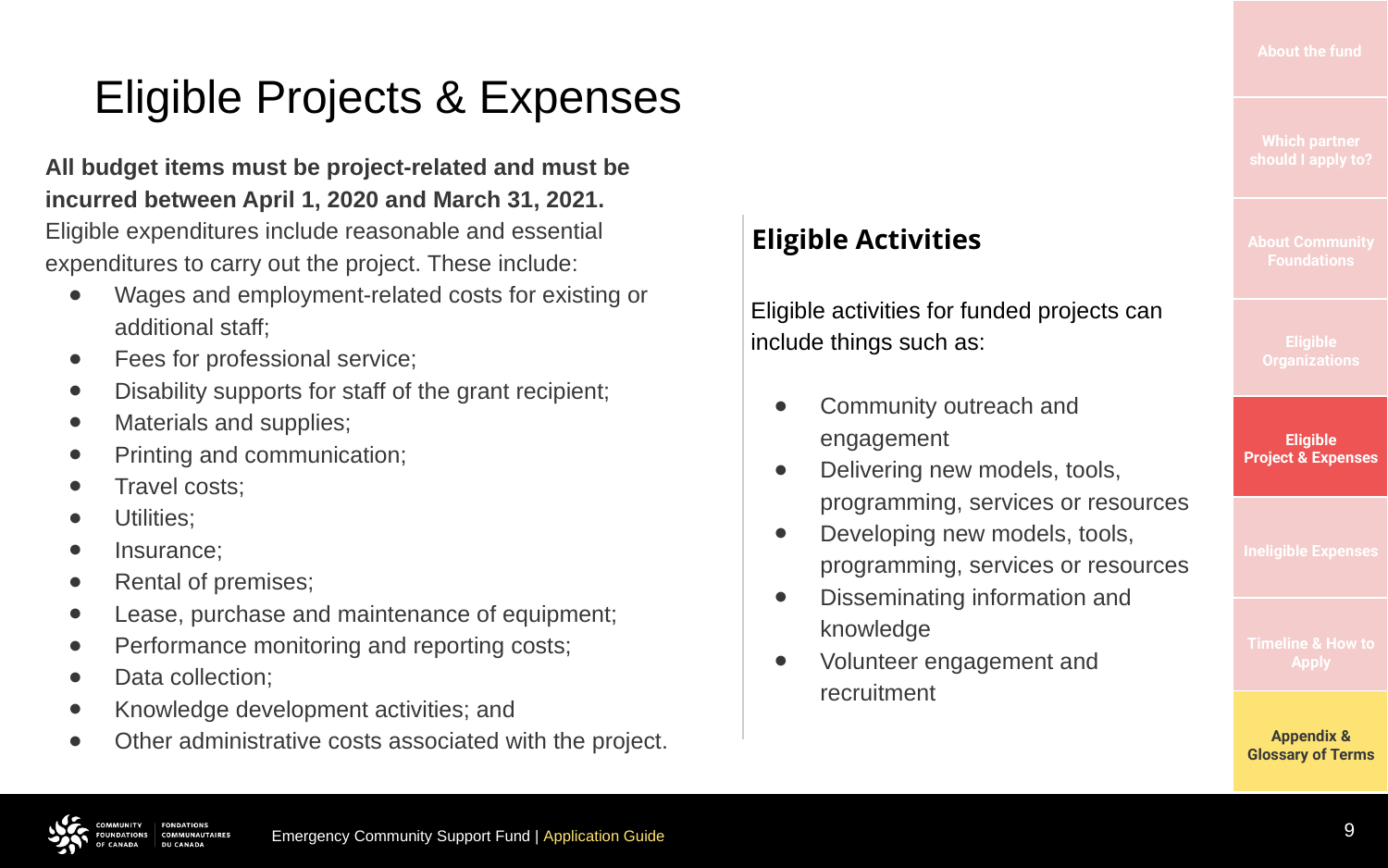

# Eligible Projects & Expenses
All budget items must be project-related and must be incurred between April 1, 2020 and March 31, 2021.
Eligible expenditures include reasonable and essential expenditures to carry out the project. These include:
Wages and employment-related costs for existing or additional staff;
Fees for professional service;
Disability supports for staff of the grant recipient;
Materials and supplies;
Printing and communication;
Travel costs;
Utilities;
Insurance;
Rental of premises;
Lease, purchase and maintenance of equipment;
Performance monitoring and reporting costs;
Data collection;
Knowledge development activities; and
Other administrative costs associated with the project.
Eligible Activities
Eligible activities for funded projects can include things such as:

Community outreach and engagement
Delivering new models, tools, programming, services or resources
Developing new models, tools, programming, services or resources
Disseminating information and knowledge
Volunteer engagement and recruitment

9